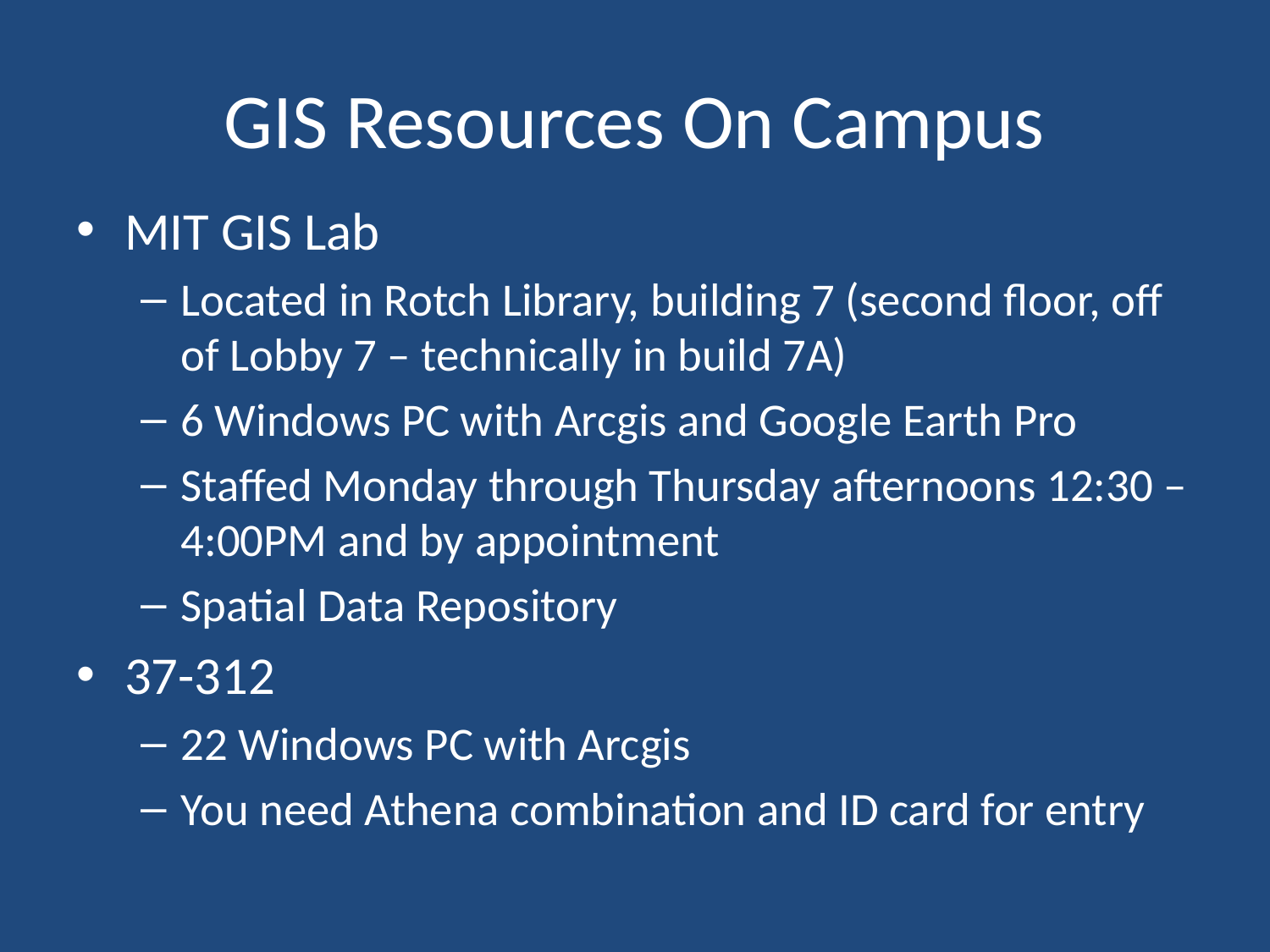

# GIS Resources On Campus
MIT GIS Lab
Located in Rotch Library, building 7 (second floor, off of Lobby 7 – technically in build 7A)
6 Windows PC with Arcgis and Google Earth Pro
Staffed Monday through Thursday afternoons 12:30 – 4:00PM and by appointment
Spatial Data Repository
37-312
22 Windows PC with Arcgis
You need Athena combination and ID card for entry